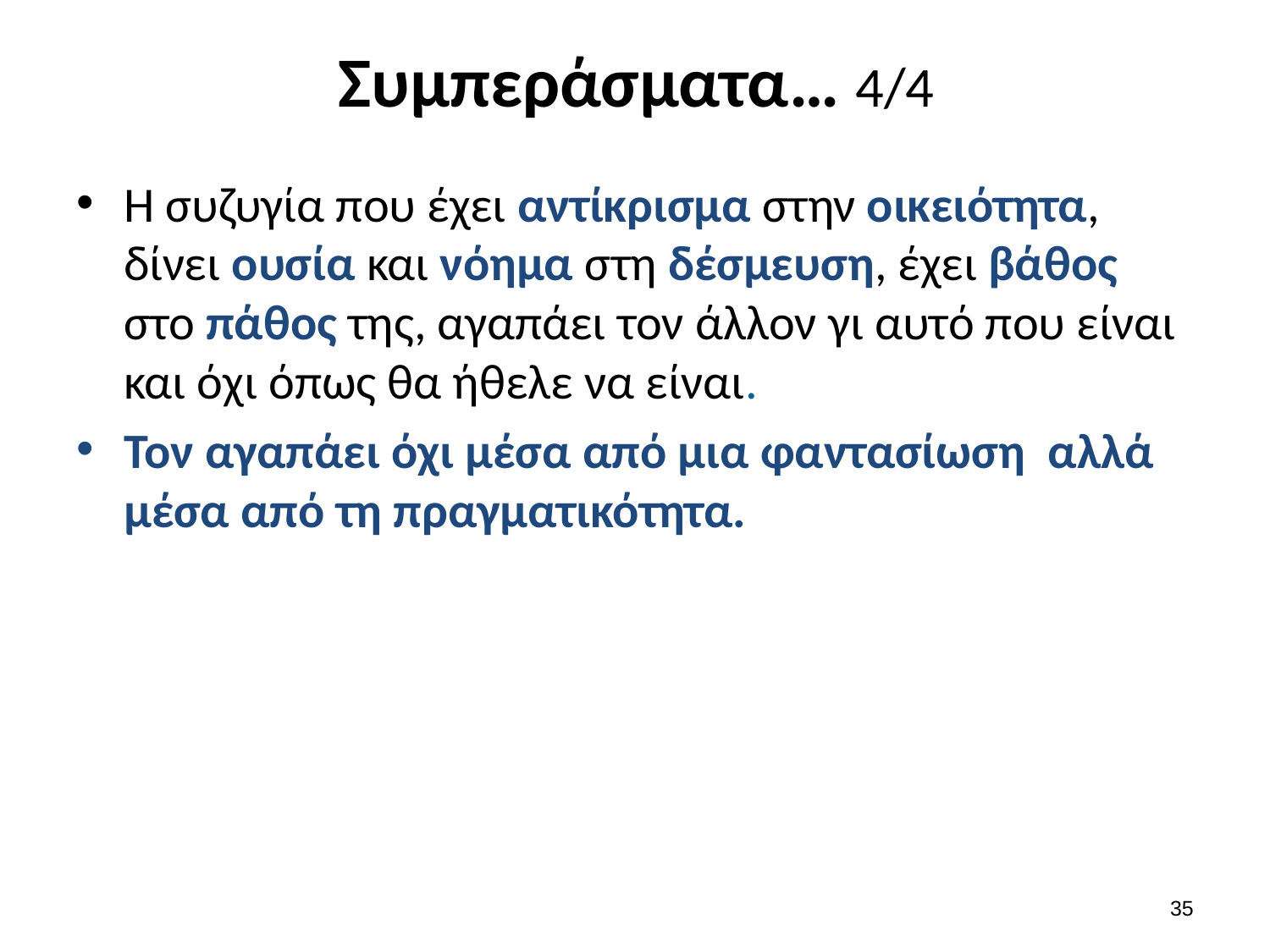

# Συμπεράσματα… 4/4
Η συζυγία που έχει αντίκρισμα στην οικειότητα, δίνει ουσία και νόημα στη δέσμευση, έχει βάθος στο πάθος της, αγαπάει τον άλλον γι αυτό που είναι και όχι όπως θα ήθελε να είναι.
Τον αγαπάει όχι μέσα από μια φαντασίωση  αλλά μέσα από τη πραγματικότητα.
35